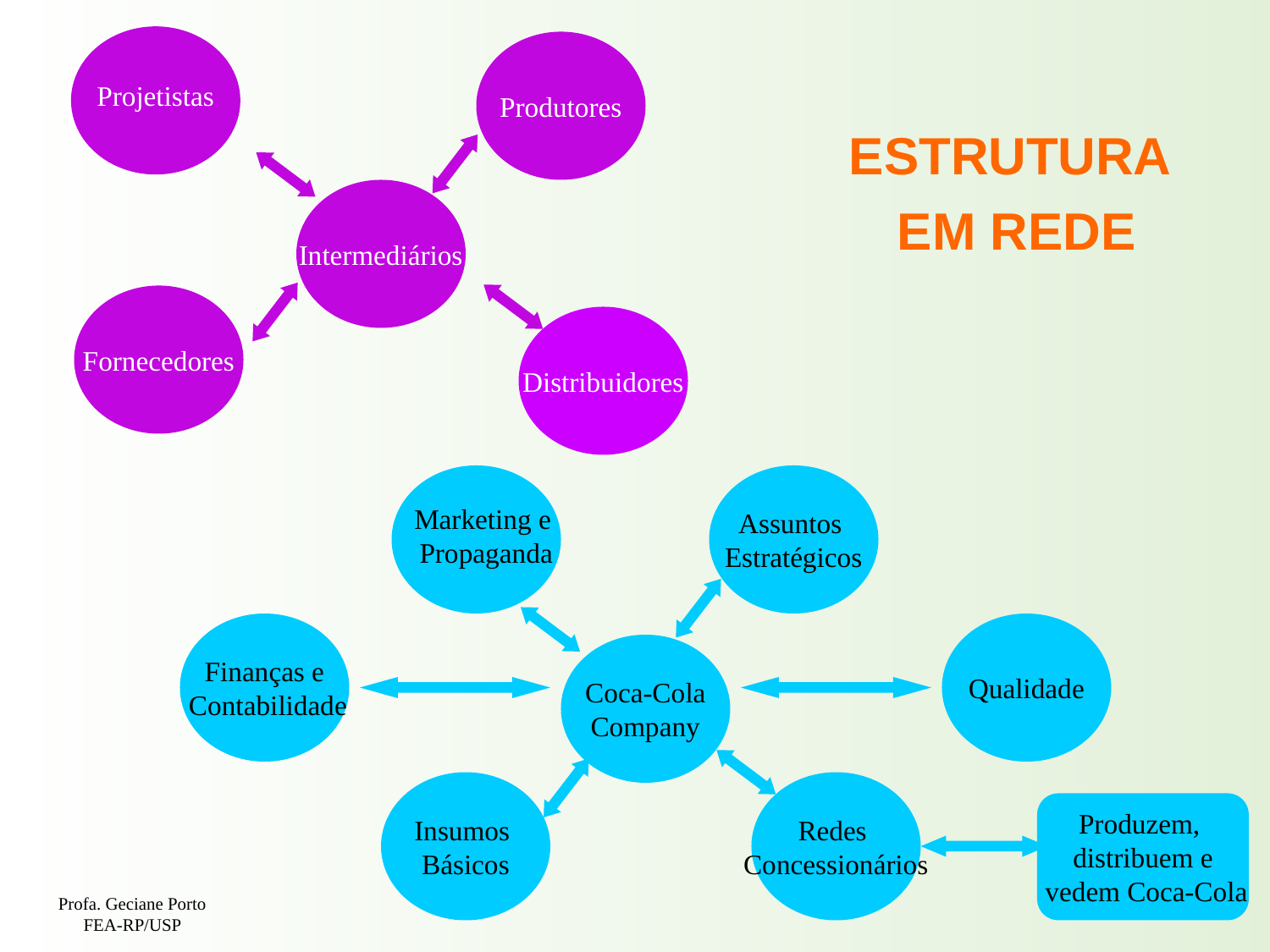

Produtores
Projetistas
ESTRUTURA
EM REDE

Intermediários
Fornecedores

Distribuidores
Assuntos
Estratégicos
Marketing e
Propaganda

Finanças e
 Contabilidade
Qualidade

Coca-Cola
Company

Insumos
Básicos
Redes
Concessionários

Produzem,
distribuem e
 vedem Coca-Cola

Profa. Geciane Porto
FEA-RP/USP